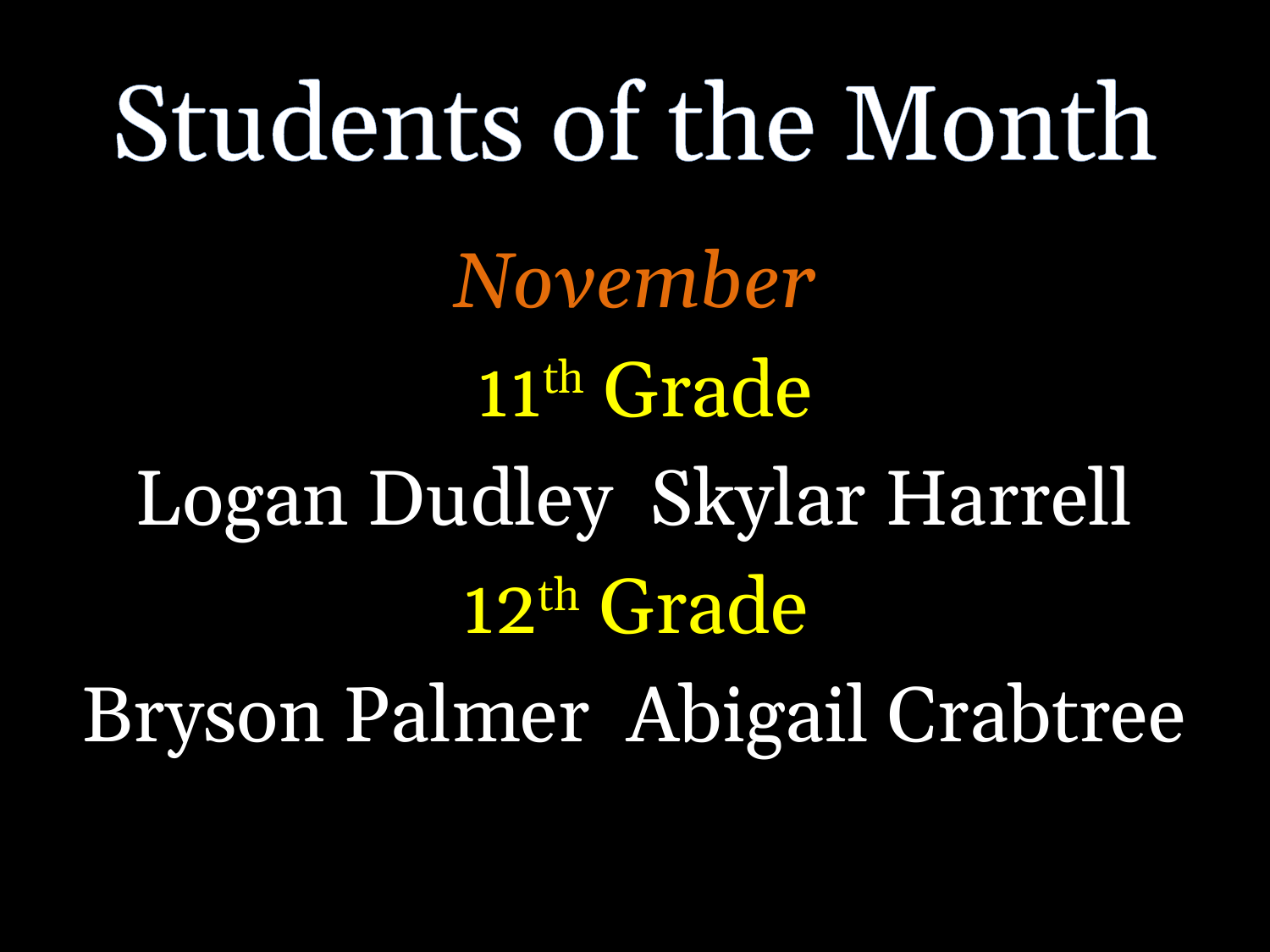

# Students of the Month
November
 11th Grade
Logan Dudley  Skylar Harrell
12th Grade
Bryson Palmer  Abigail Crabtree